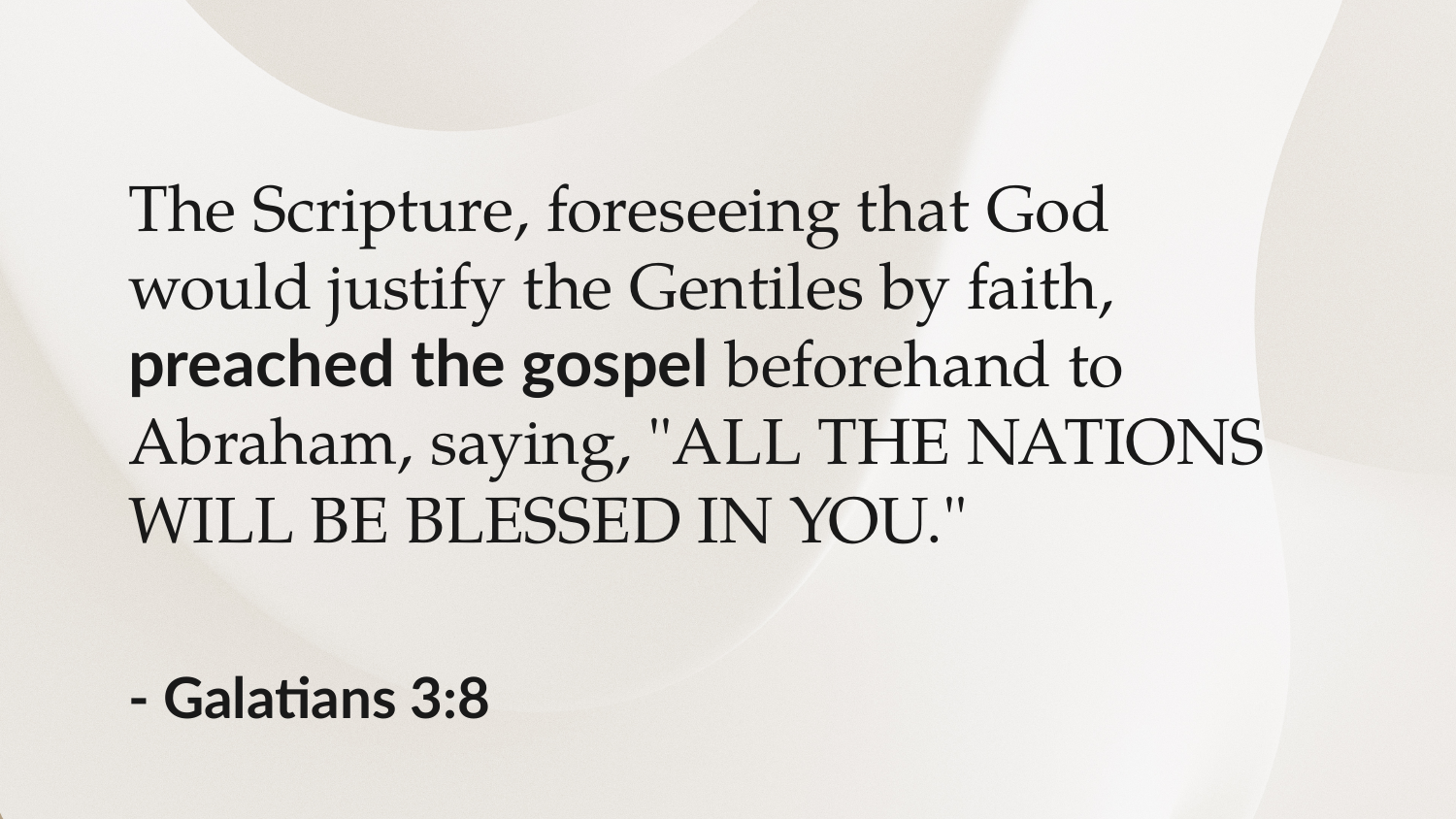

The Scripture, foreseeing that God would justify the Gentiles by faith, preached the gospel beforehand to Abraham, saying, "ALL THE NATIONS WILL BE BLESSED IN YOU."
- Galatians 3:8